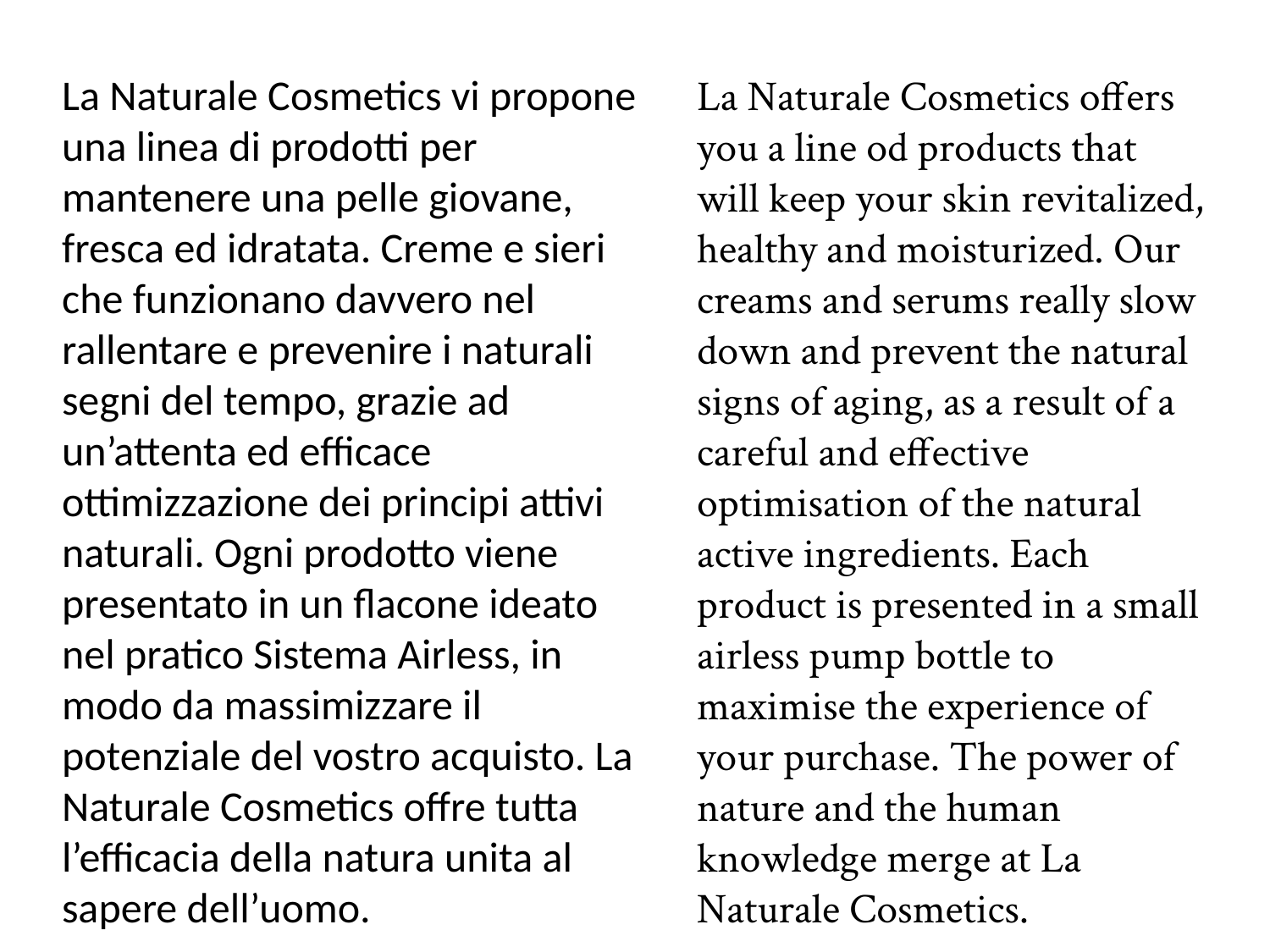

La Naturale Cosmetics vi propone una linea di prodotti per mantenere una pelle giovane, fresca ed idratata. Creme e sieri che funzionano davvero nel rallentare e prevenire i naturali segni del tempo, grazie ad un’attenta ed efficace ottimizzazione dei principi attivi naturali. Ogni prodotto viene presentato in un flacone ideato nel pratico Sistema Airless, in modo da massimizzare il potenziale del vostro acquisto. La Naturale Cosmetics offre tutta l’efficacia della natura unita al sapere dell’uomo.

La Naturale Cosmetics offers you a line od products that will keep your skin revitalized, healthy and moisturized. Our creams and serums really slow down and prevent the natural signs of aging, as a result of a careful and effective optimisation of the natural active ingredients. Each product is presented in a small airless pump bottle to maximise the experience of your purchase. The power of nature and the human knowledge merge at La Naturale Cosmetics.